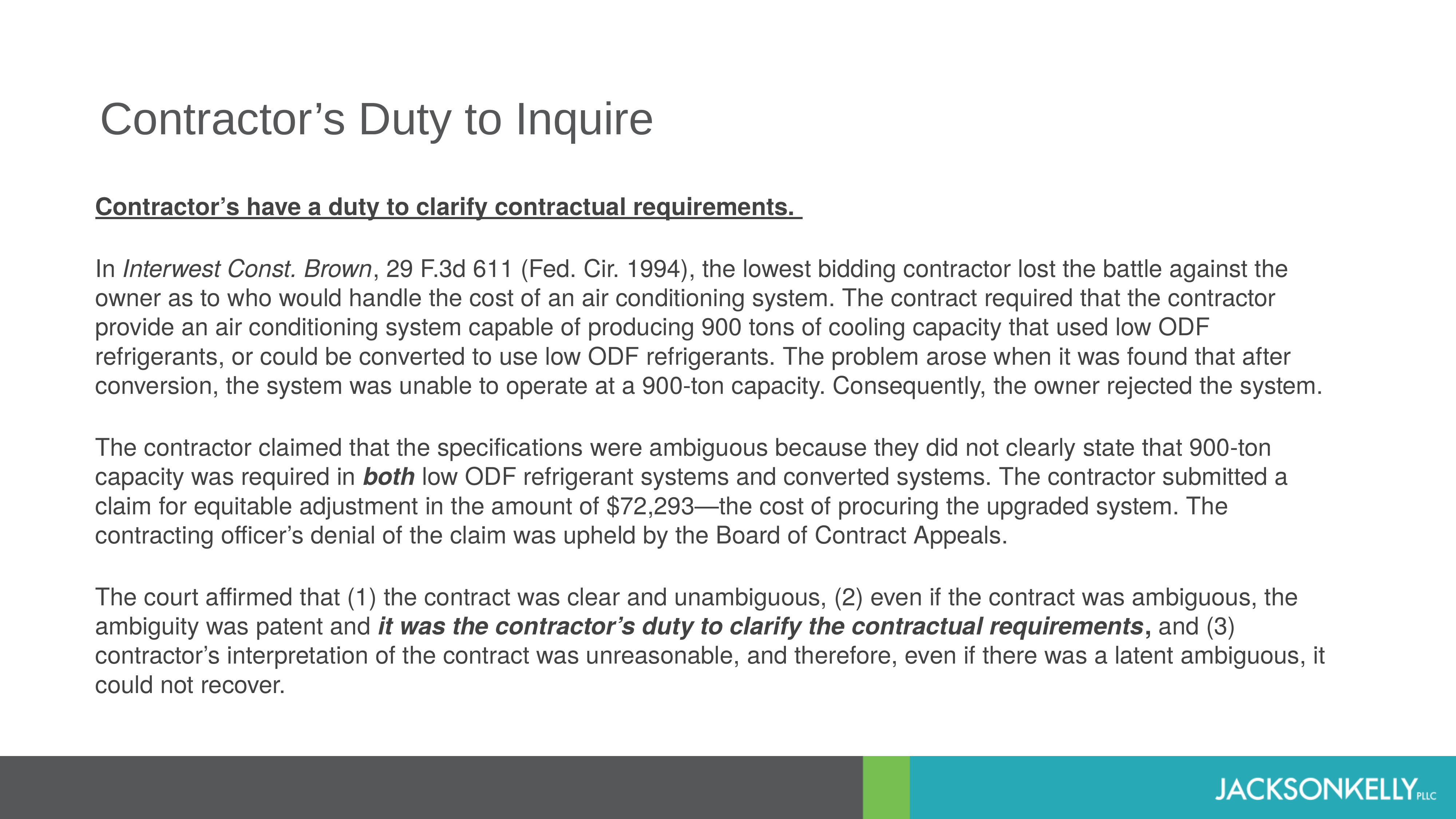

Contractor’s Duty to Inquire
Contractor’s have a duty to clarify contractual requirements.
In Interwest Const. Brown, 29 F.3d 611 (Fed. Cir. 1994), the lowest bidding contractor lost the battle against the owner as to who would handle the cost of an air conditioning system. The contract required that the contractor provide an air conditioning system capable of producing 900 tons of cooling capacity that used low ODF refrigerants, or could be converted to use low ODF refrigerants. The problem arose when it was found that after conversion, the system was unable to operate at a 900-ton capacity. Consequently, the owner rejected the system.
The contractor claimed that the specifications were ambiguous because they did not clearly state that 900-ton capacity was required in both low ODF refrigerant systems and converted systems. The contractor submitted a claim for equitable adjustment in the amount of $72,293—the cost of procuring the upgraded system. The contracting officer’s denial of the claim was upheld by the Board of Contract Appeals.
The court affirmed that (1) the contract was clear and unambiguous, (2) even if the contract was ambiguous, the ambiguity was patent and it was the contractor’s duty to clarify the contractual requirements, and (3) contractor’s interpretation of the contract was unreasonable, and therefore, even if there was a latent ambiguous, it could not recover.